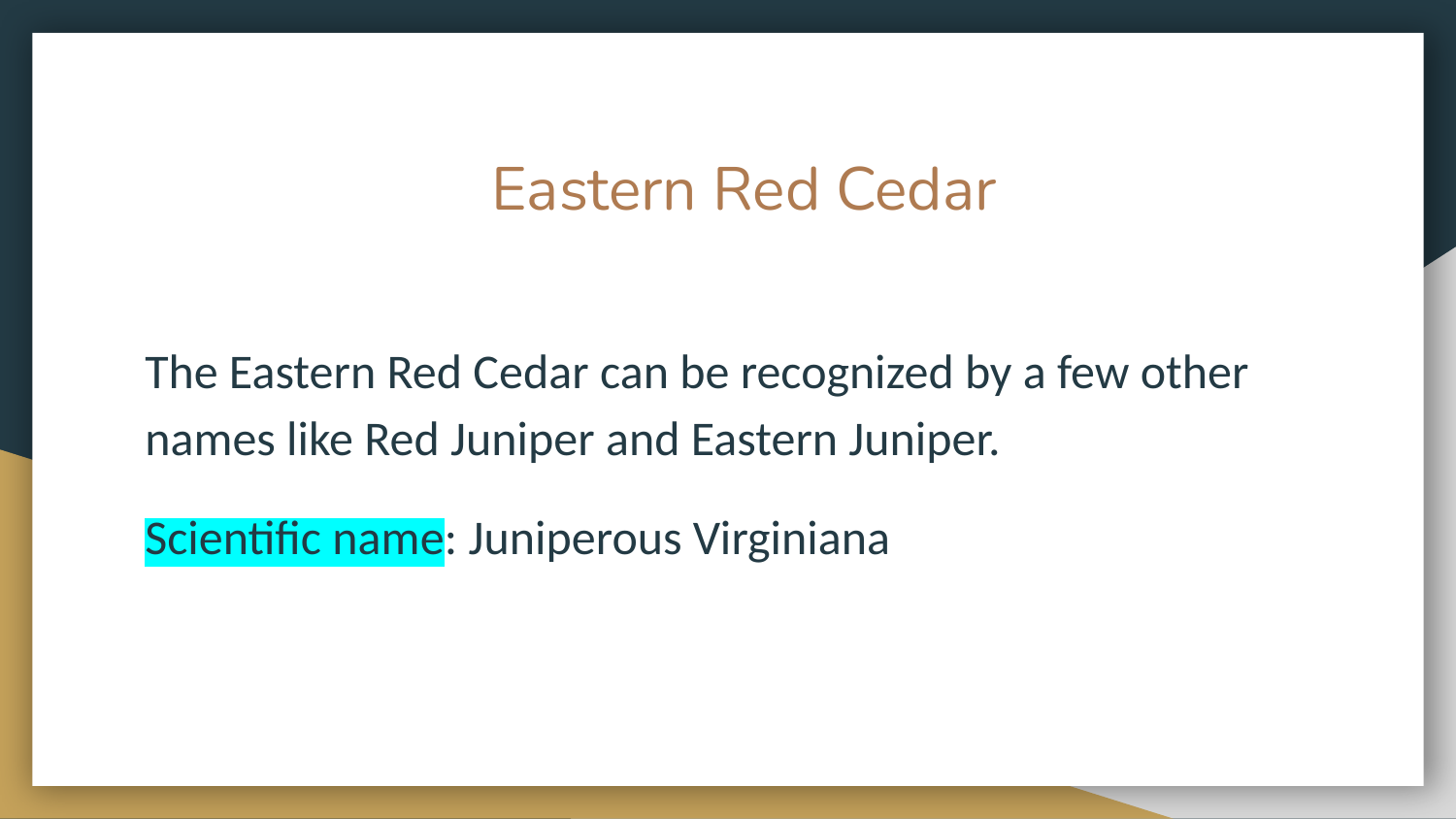

# Eastern Red Cedar

The Eastern Red Cedar can be recognized by a few other names like Red Juniper and Eastern Juniper.
Scientific name: Juniperous Virginiana